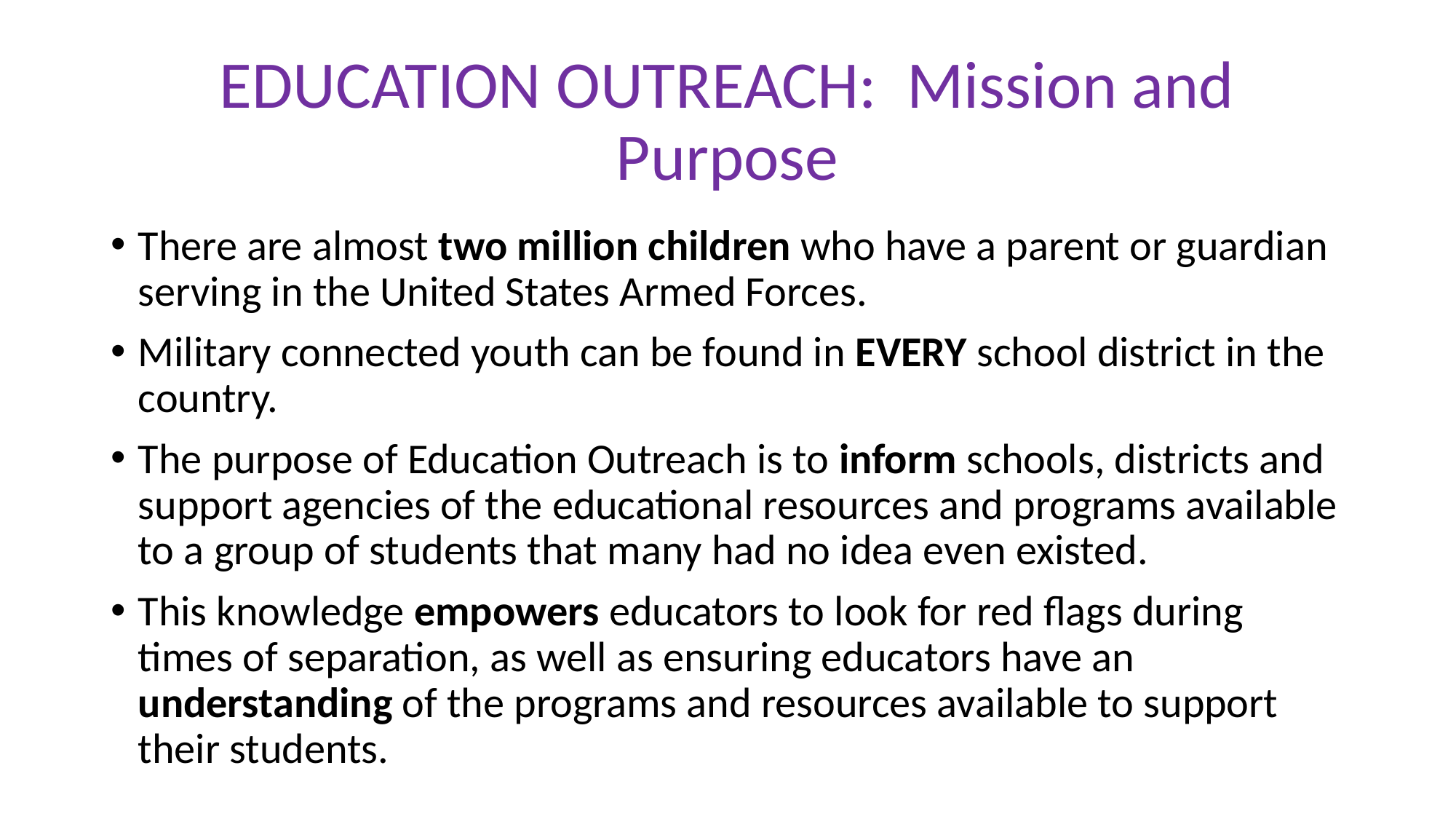

# EDUCATION OUTREACH:  Mission and Purpose
There are almost two million children who have a parent or guardian serving in the United States Armed Forces.
Military connected youth can be found in EVERY school district in the country.
The purpose of Education Outreach is to inform schools, districts and support agencies of the educational resources and programs available to a group of students that many had no idea even existed.
This knowledge empowers educators to look for red flags during times of separation, as well as ensuring educators have an understanding of the programs and resources available to support their students.